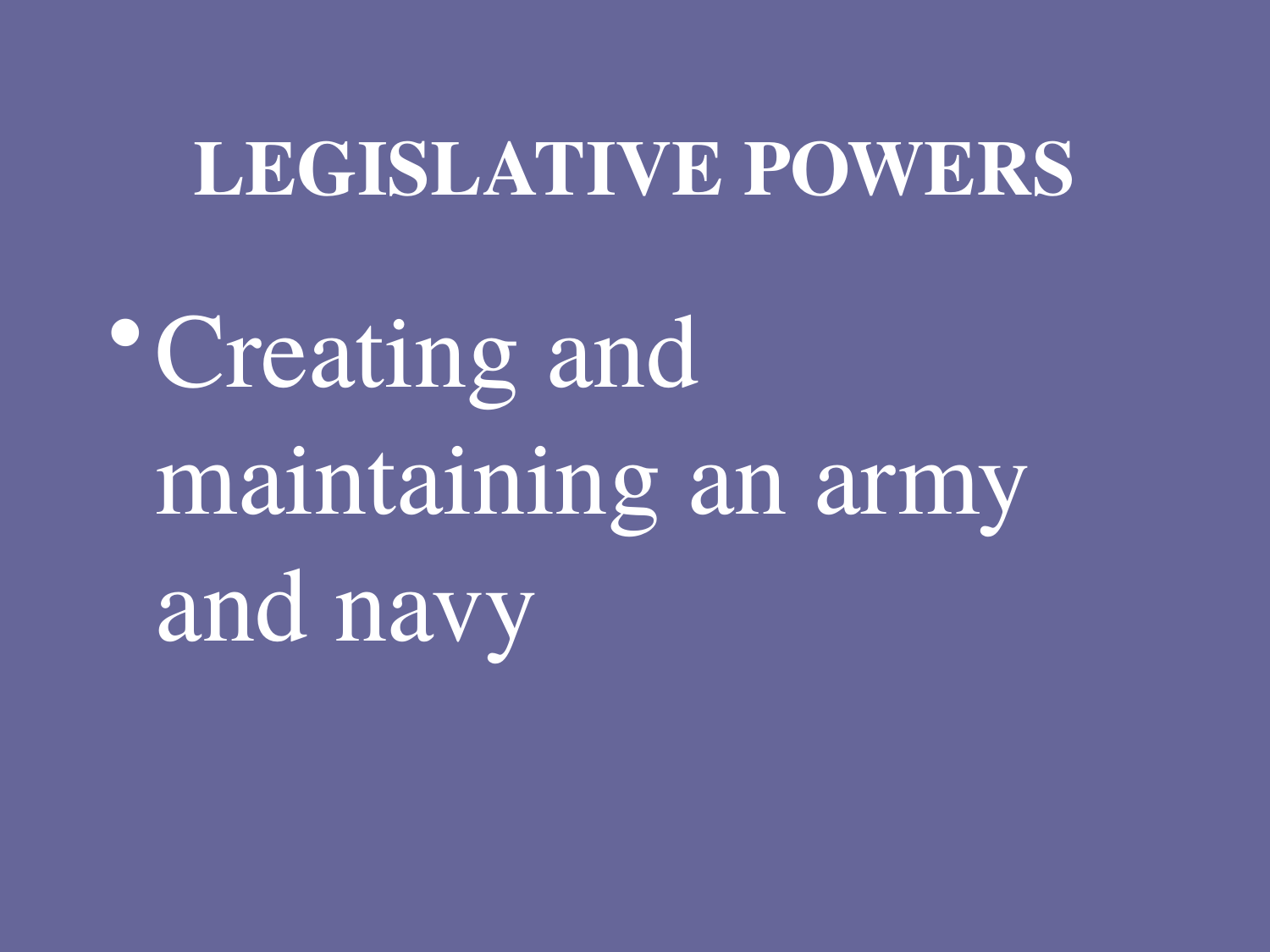

# LEGISLATIVE POWERS
Creating and maintaining an army and navy